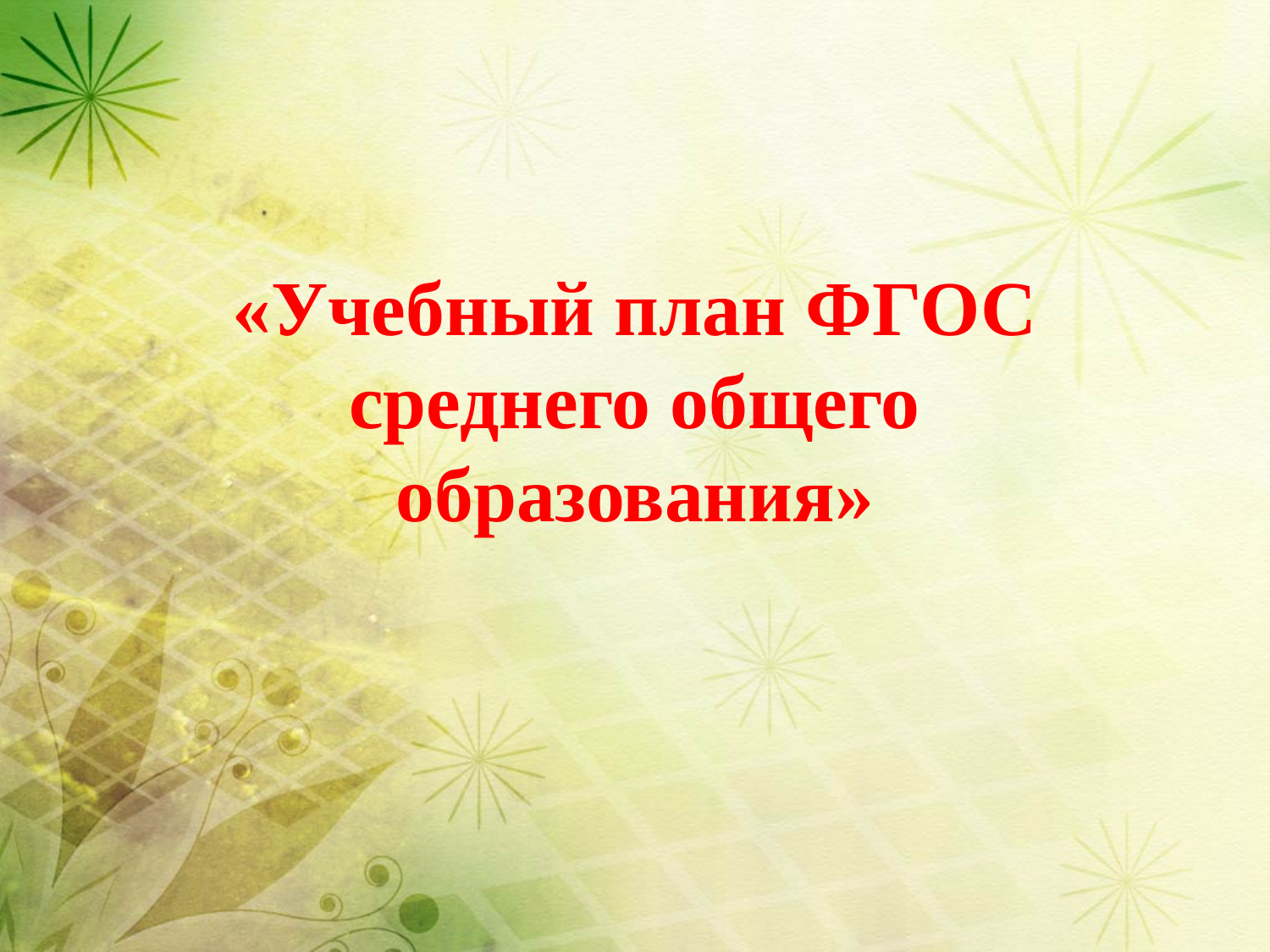

# «Учебный план ФГОС среднего общего образования»